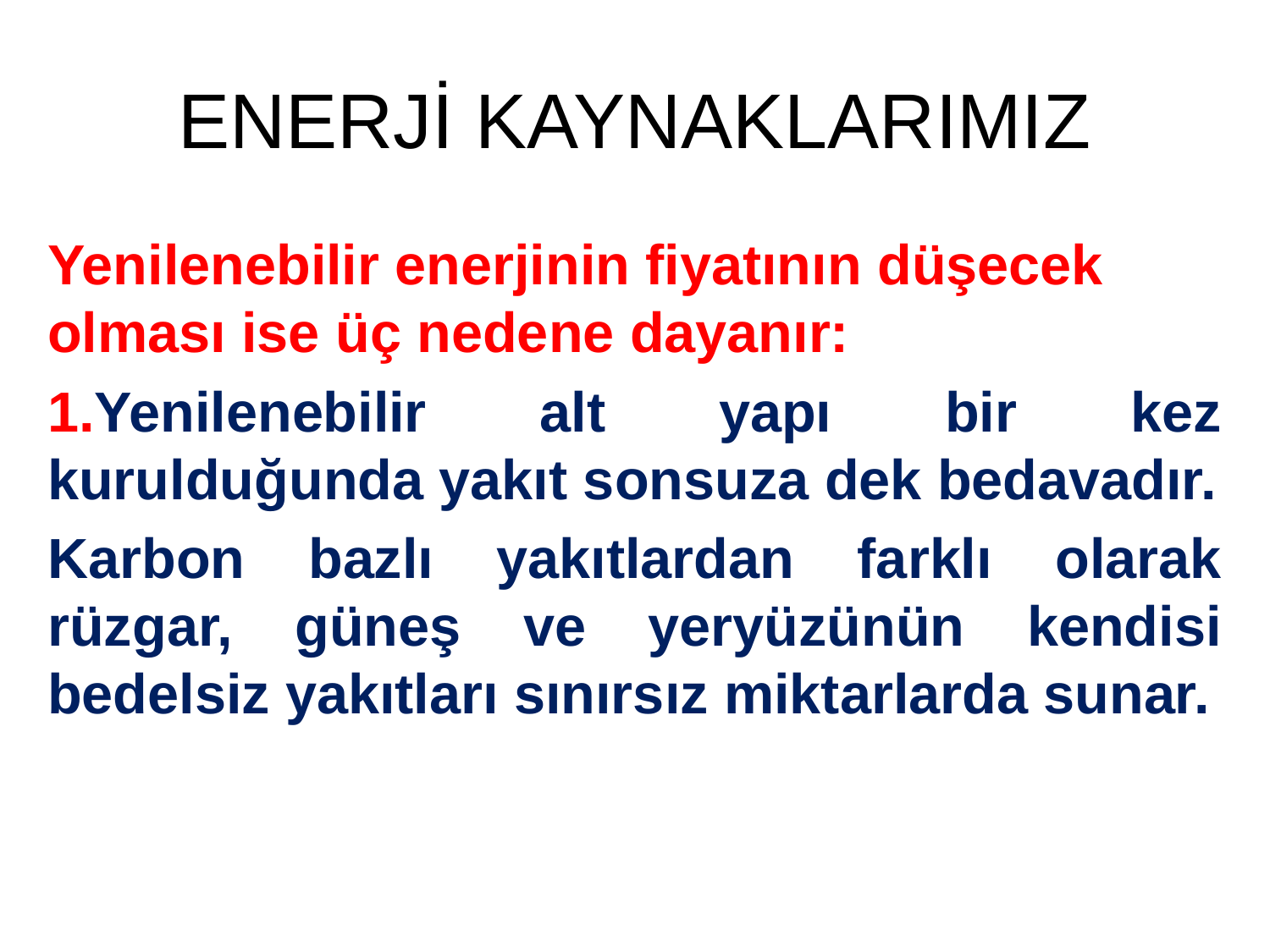

# ENERJİ KAYNAKLARIMIZ
Yenilenebilir enerjinin fiyatının düşecek olması ise üç nedene dayanır:
1.Yenilenebilir alt yapı bir kez kurulduğunda yakıt sonsuza dek bedavadır.
Karbon bazlı yakıtlardan farklı olarak rüzgar, güneş ve yeryüzünün kendisi bedelsiz yakıtları sınırsız miktarlarda sunar.